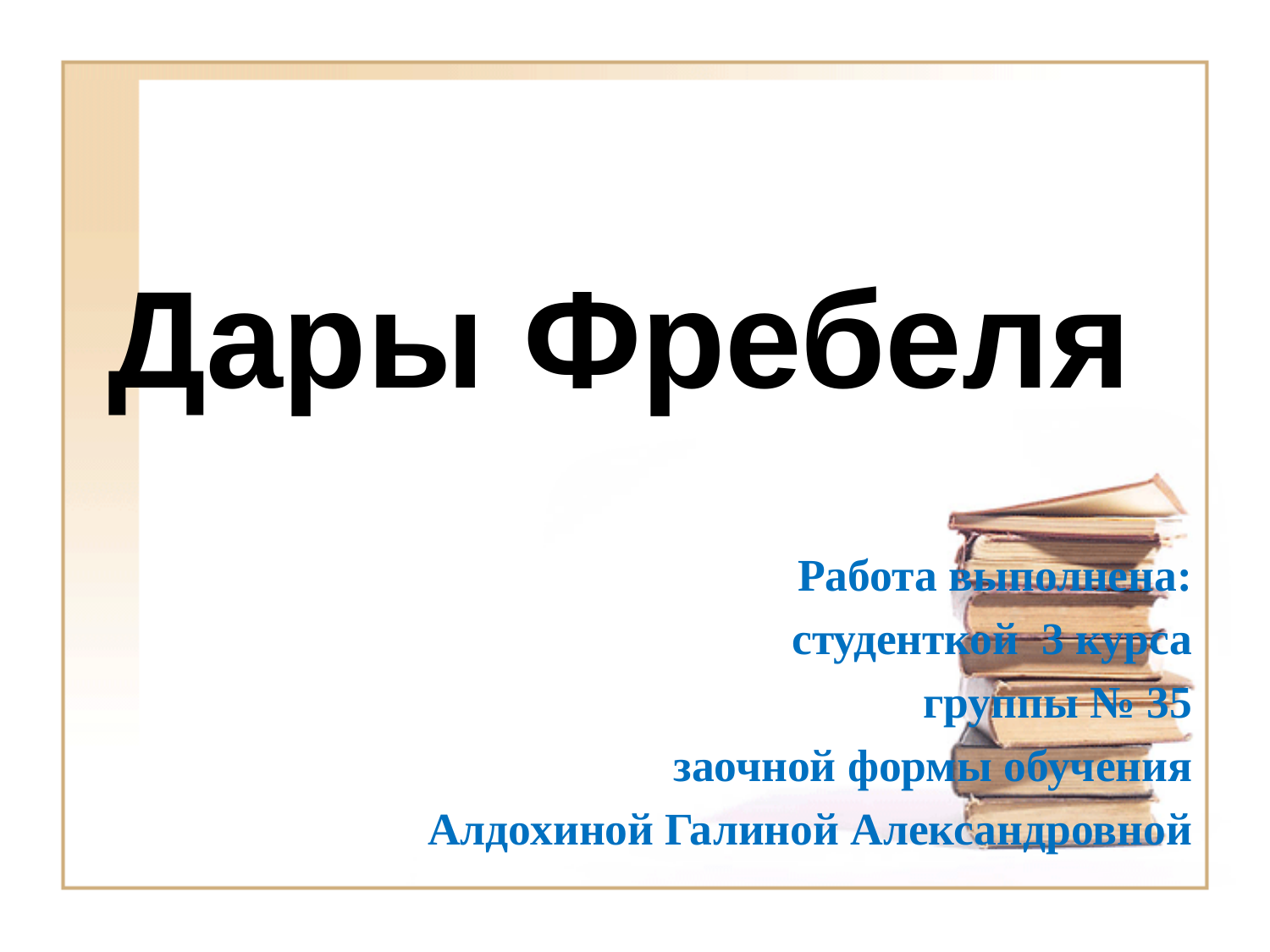

# Дары Фребеля
Работа выполнена:
студенткой  3 курса
 группы № 35
заочной формы обучения
Алдохиной Галиной Александровной